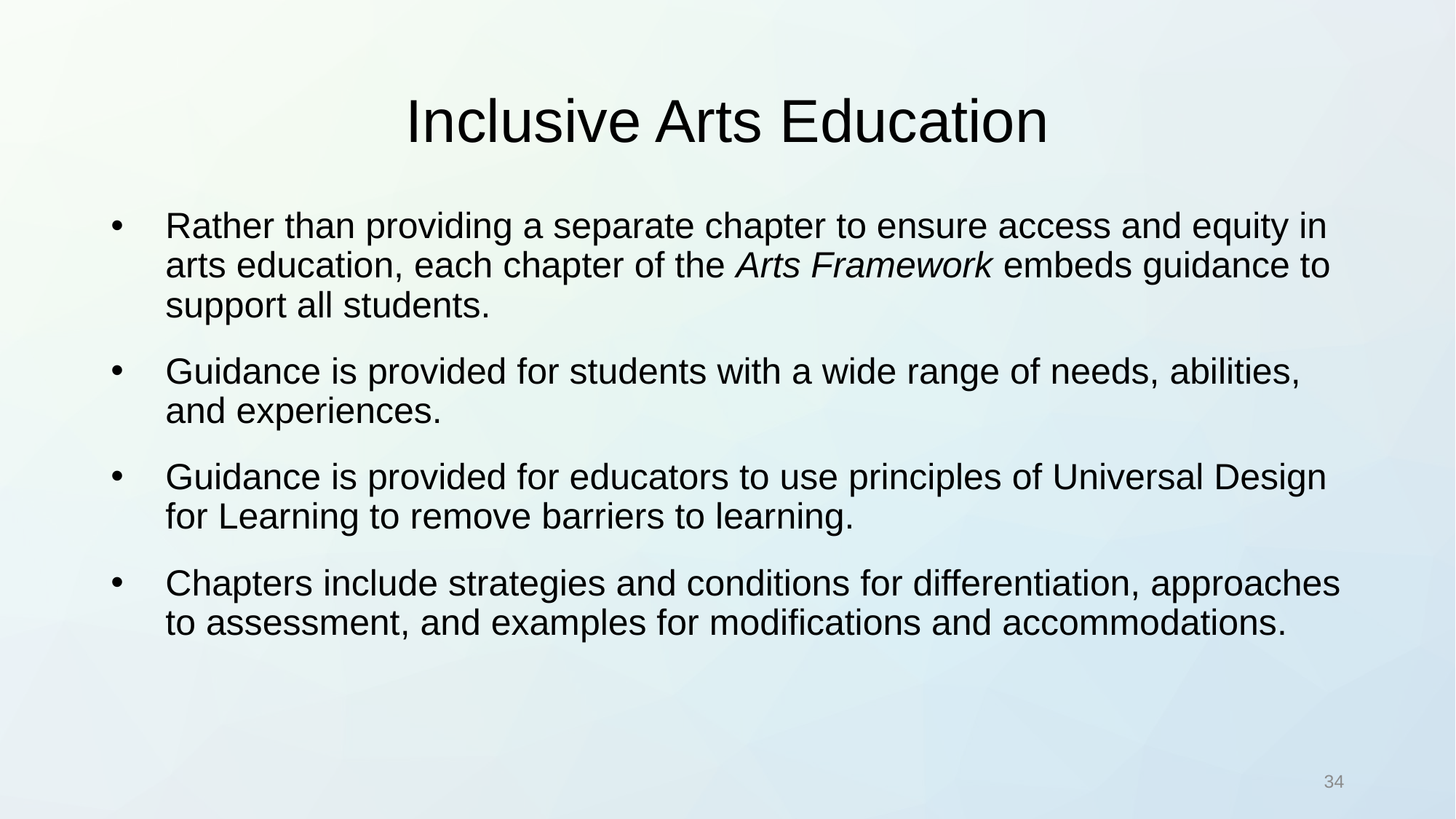

# Inclusive Arts Education
Rather than providing a separate chapter to ensure access and equity in arts education, each chapter of the Arts Framework embeds guidance to support all students.
Guidance is provided for students with a wide range of needs, abilities, and experiences.
Guidance is provided for educators to use principles of Universal Design for Learning to remove barriers to learning.
Chapters include strategies and conditions for differentiation, approaches to assessment, and examples for modifications and accommodations.
34